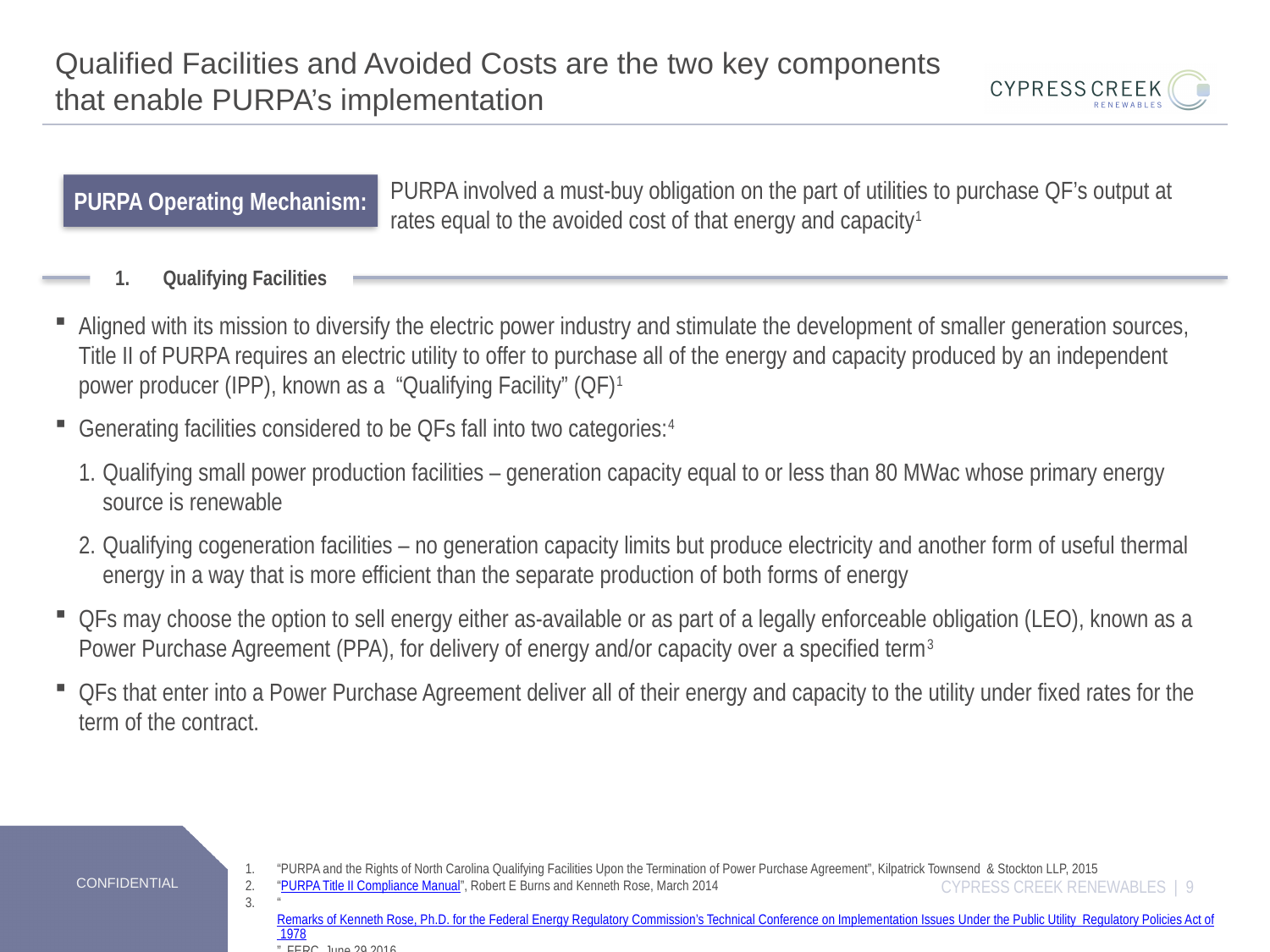

# Qualified Facilities and Avoided Costs are the two key components that enable PURPA’s implementation
PURPA involved a must-buy obligation on the part of utilities to purchase QF’s output at rates equal to the avoided cost of that energy and capacity1
PURPA Operating Mechanism:
Qualifying Facilities
Aligned with its mission to diversify the electric power industry and stimulate the development of smaller generation sources, Title II of PURPA requires an electric utility to offer to purchase all of the energy and capacity produced by an independent power producer (IPP), known as a  “Qualifying Facility” (QF)1
Generating facilities considered to be QFs fall into two categories:4
Qualifying small power production facilities – generation capacity equal to or less than 80 MWac whose primary energy source is renewable
Qualifying cogeneration facilities – no generation capacity limits but produce electricity and another form of useful thermal energy in a way that is more efficient than the separate production of both forms of energy
QFs may choose the option to sell energy either as-available or as part of a legally enforceable obligation (LEO), known as a Power Purchase Agreement (PPA), for delivery of energy and/or capacity over a specified term3
QFs that enter into a Power Purchase Agreement deliver all of their energy and capacity to the utility under fixed rates for the term of the contract.
“PURPA and the Rights of North Carolina Qualifying Facilities Upon the Termination of Power Purchase Agreement”, Kilpatrick Townsend  & Stockton LLP, 2015
“PURPA Title II Compliance Manual”, Robert E Burns and Kenneth Rose, March 2014
“Remarks of Kenneth Rose, Ph.D. for the Federal Energy Regulatory Commission’s Technical Conference on Implementation Issues Under the Public Utility  Regulatory Policies Act of 1978”, FERC, June 29 2016
“What is a Qualifying Facility”, FERC
CYPRESS CREEK RENEWABLES  |  9